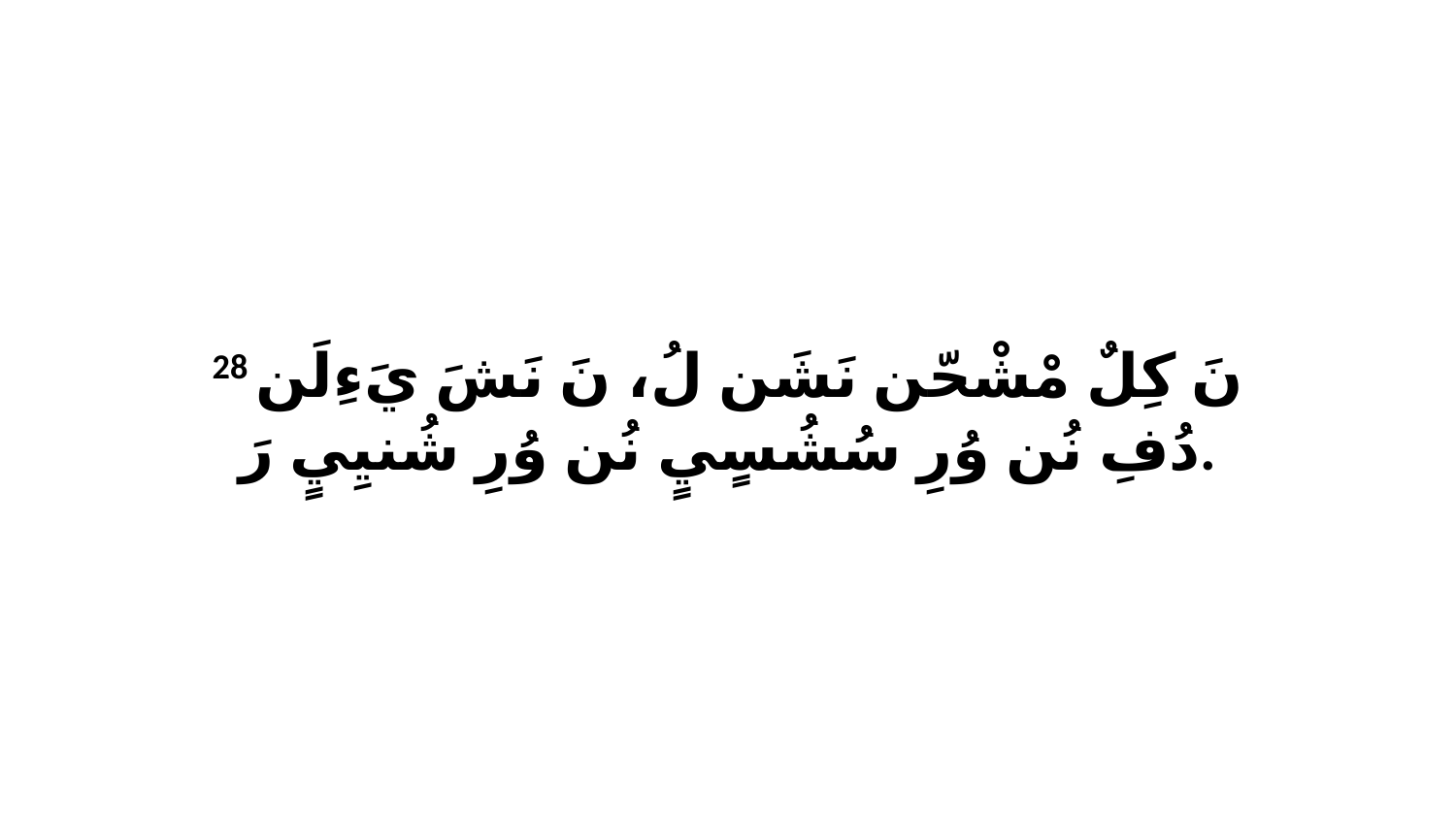

28 نَ كِلٌ مْشْحّن نَشَن لُ، نَ نَشَ يَءِلَن دُفِ نُن وُرِ سُشُسٍيٍ نُن وُرِ شُنيِيٍ رَ.